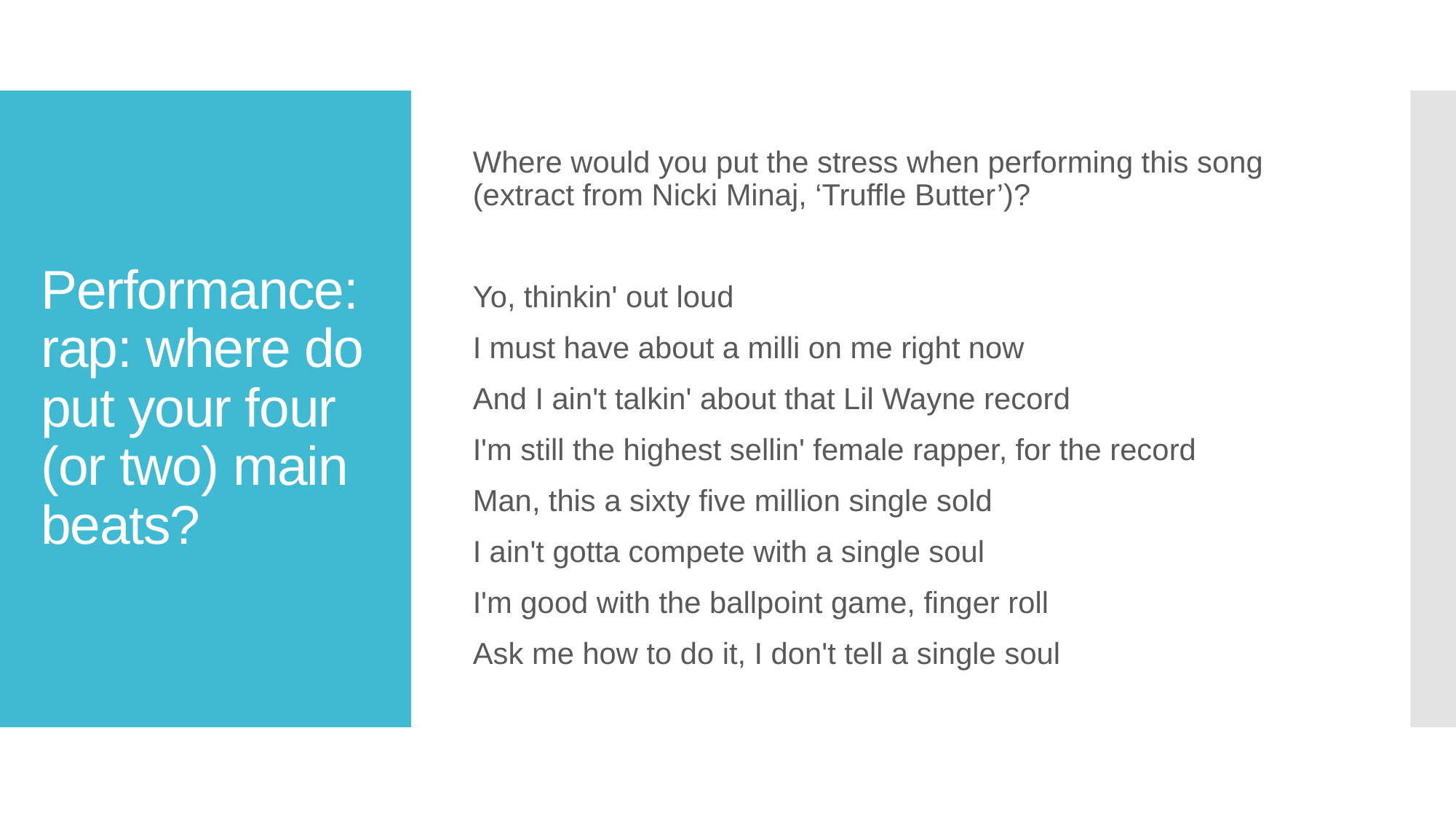

Where would you put the stress when performing this song (extract from Nicki Minaj, ‘Truffle Butter’)?

Yo, thinkin' out loud
I must have about a milli on me right now
And I ain't talkin' about that Lil Wayne record
I'm still the highest sellin' female rapper, for the record
Man, this a sixty five million single sold
I ain't gotta compete with a single soul
I'm good with the ballpoint game, finger roll
Ask me how to do it, I don't tell a single soul
# Performance: rap: where do put your four (or two) main beats?